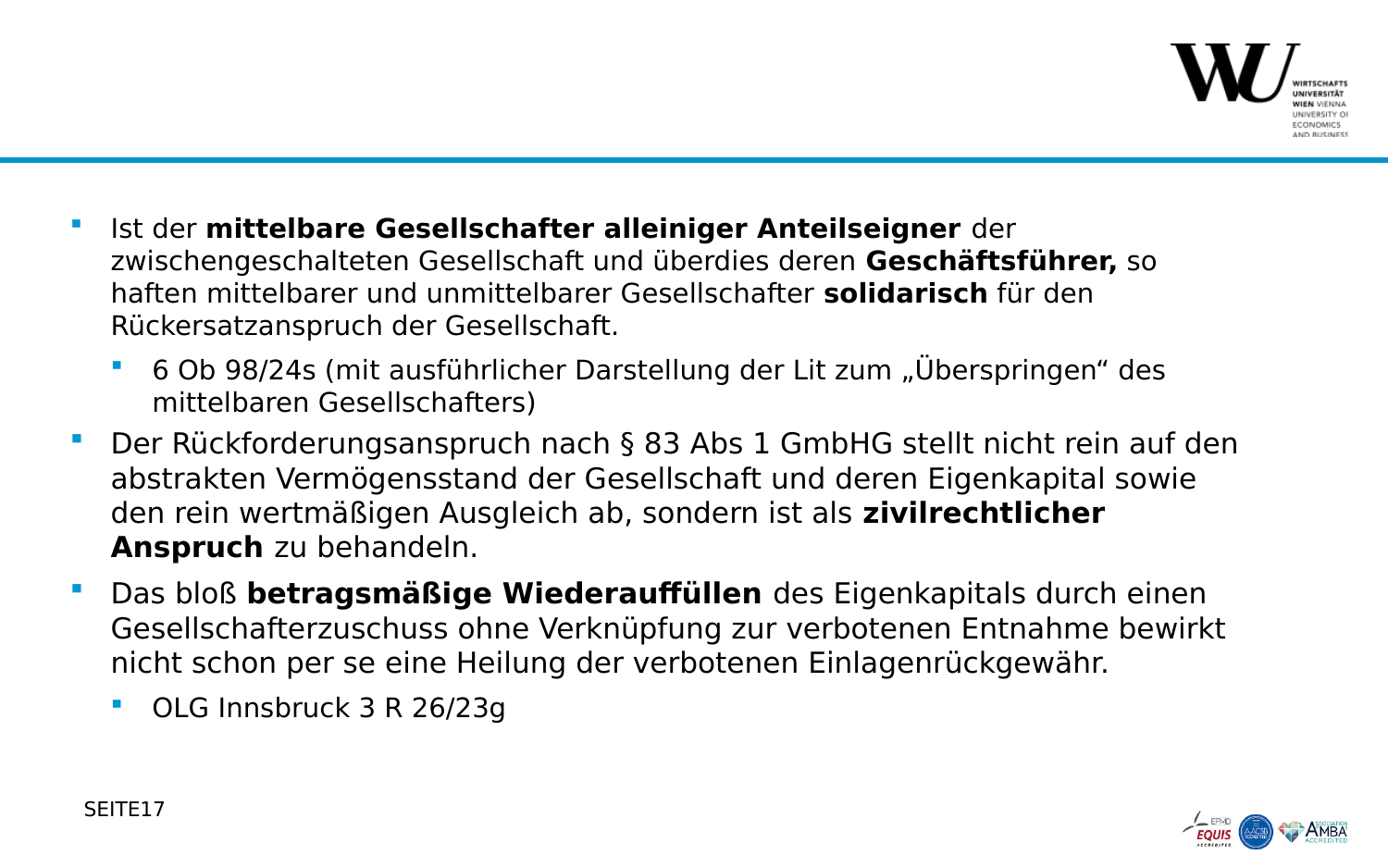

#
Ist der mittelbare Gesellschafter alleiniger Anteilseigner der zwischengeschalteten Gesellschaft und überdies deren Geschäftsführer, so haften mittelbarer und unmittelbarer Gesellschafter solidarisch für den Rückersatzanspruch der Gesellschaft.
6 Ob 98/24s (mit ausführlicher Darstellung der Lit zum „Überspringen“ des mittelbaren Gesellschafters)
Der Rückforderungsanspruch nach § 83 Abs 1 GmbHG stellt nicht rein auf den abstrakten Vermögensstand der Gesellschaft und deren Eigenkapital sowie den rein wertmäßigen Ausgleich ab, sondern ist als zivilrechtlicher Anspruch zu behandeln.
Das bloß betragsmäßige Wiederauffüllen des Eigenkapitals durch einen Gesellschafterzuschuss ohne Verknüpfung zur verbotenen Entnahme bewirkt nicht schon per se eine Heilung der verbotenen Einlagenrückgewähr.
OLG Innsbruck 3 R 26/23g

17